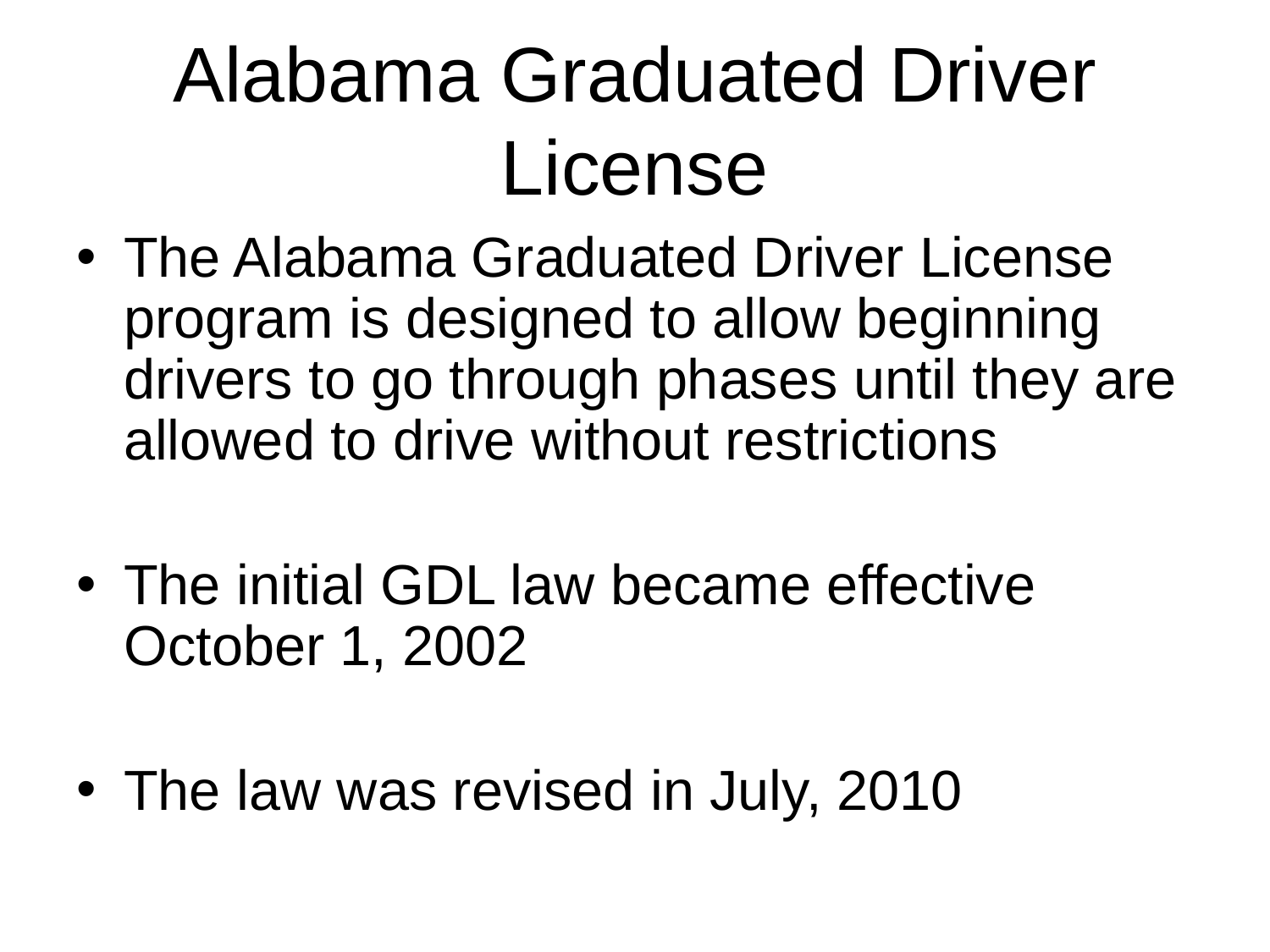

# Alabama Graduated Driver License
The Alabama Graduated Driver License program is designed to allow beginning drivers to go through phases until they are allowed to drive without restrictions

The initial GDL law became effective October 1, 2002

The law was revised in July, 2010